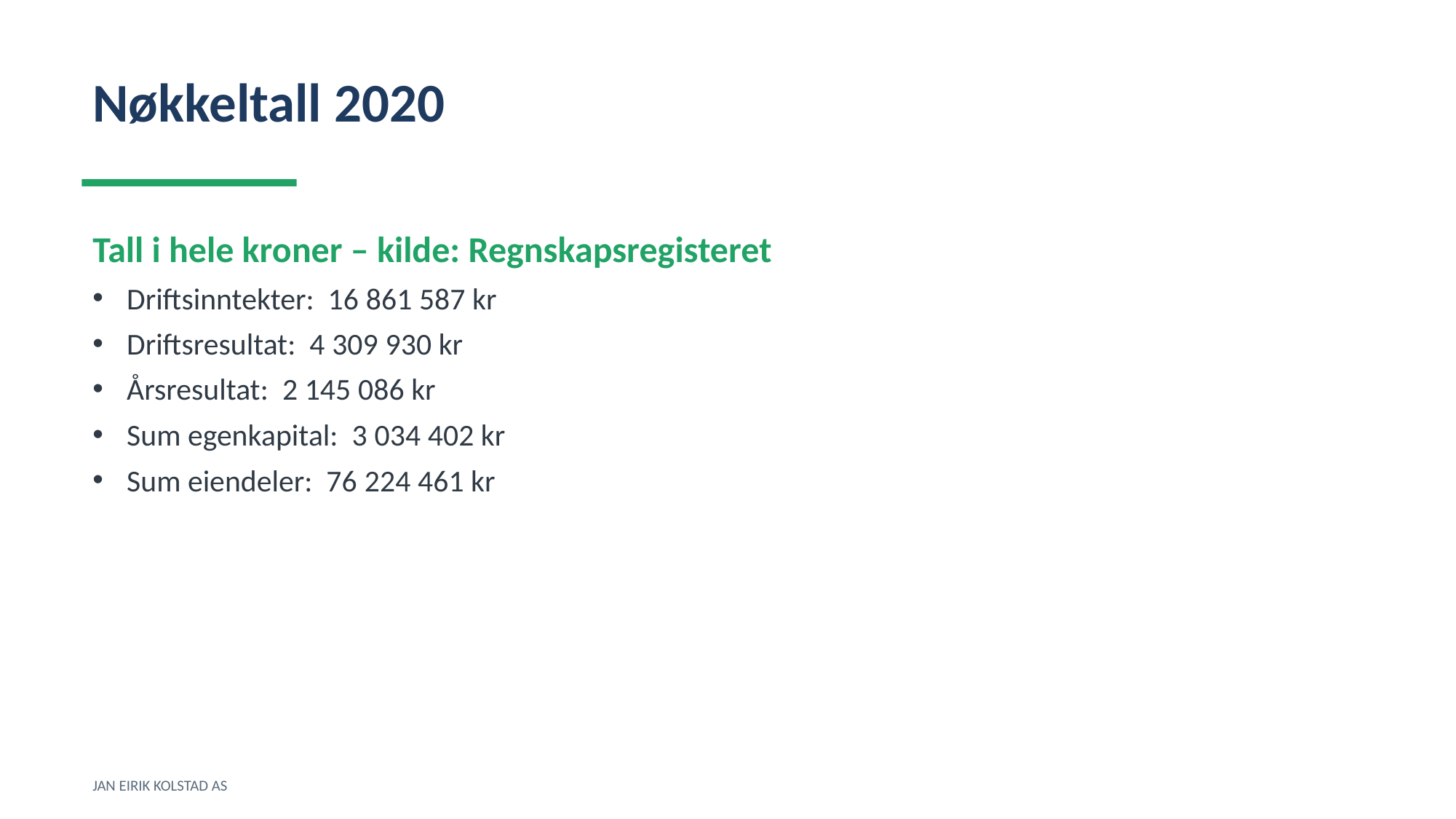

Nøkkeltall 2020

Tall i hele kroner – kilde: Regnskapsregisteret
Driftsinntekter:  16 861 587 kr
Driftsresultat:  4 309 930 kr
Årsresultat:  2 145 086 kr
Sum egenkapital:  3 034 402 kr
Sum eiendeler:  76 224 461 kr
JAN EIRIK KOLSTAD AS